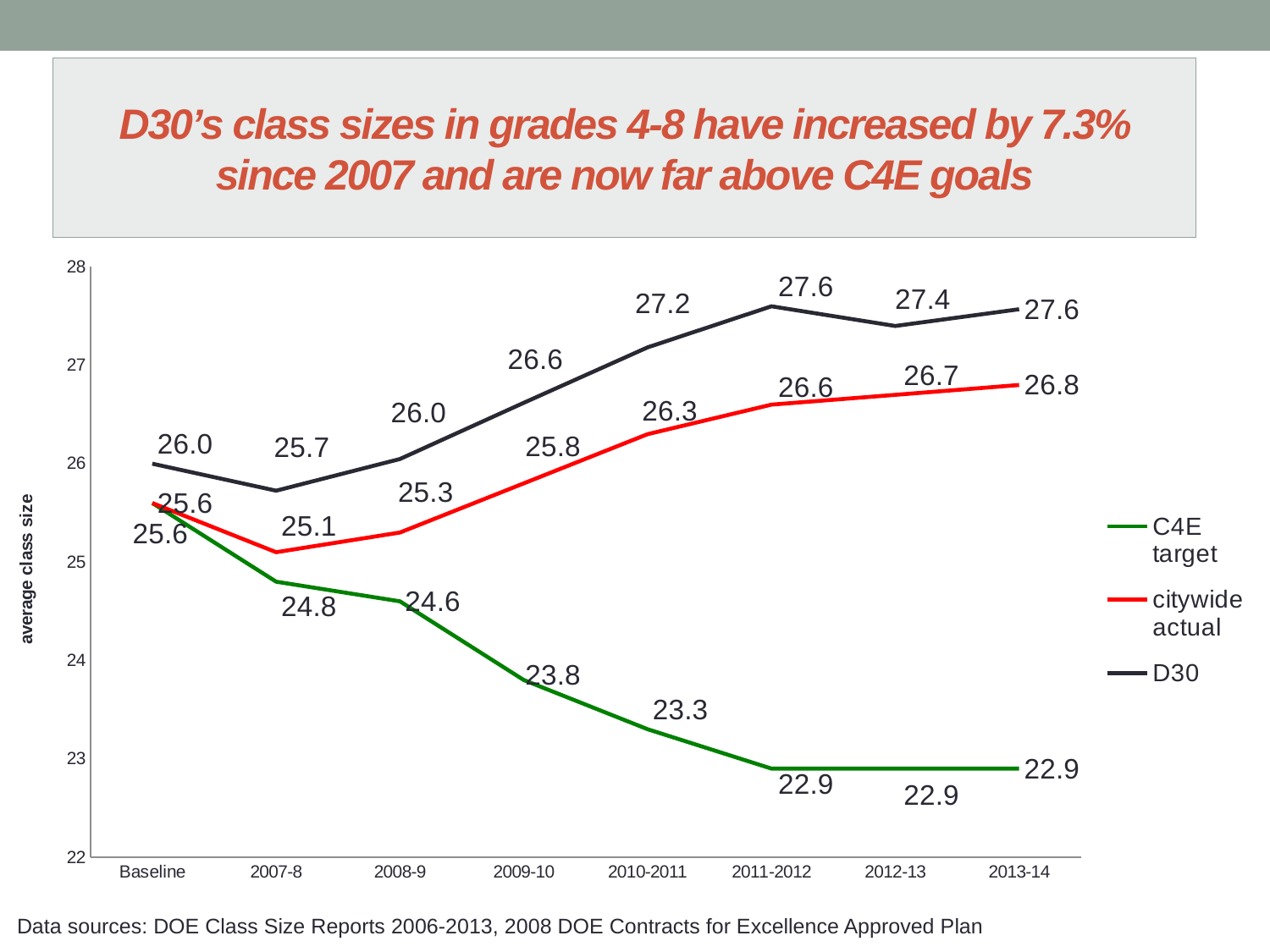

# D30’s class sizes in grades 4-8 have increased by 7.3% since 2007 and are now far above C4E goals

### Chart

| Category | C4E target | citywide actual | D30 |
|---|---|---|---|
| Baseline | 25.6 | 25.6 | 26.0 |
| 2007-8 | 24.8 | 25.1 | 25.72563176895306 |
| 2008-9 | 24.6 | 25.3 | 26.04761904761904 |
| 2009-10 | 23.8 | 25.8 | 26.61878453038674 |
| 2010-2011 | 23.3 | 26.3 | 27.18215613382899 |
| 2011-2012 | 22.9 | 26.6 | 27.6 |
| 2012-13 | 22.9 | 26.7 | 27.4 |
| 2013-14 | 22.9 | 26.8 | 27.57 |
Data sources: DOE Class Size Reports 2006-2013, 2008 DOE Contracts for Excellence Approved Plan